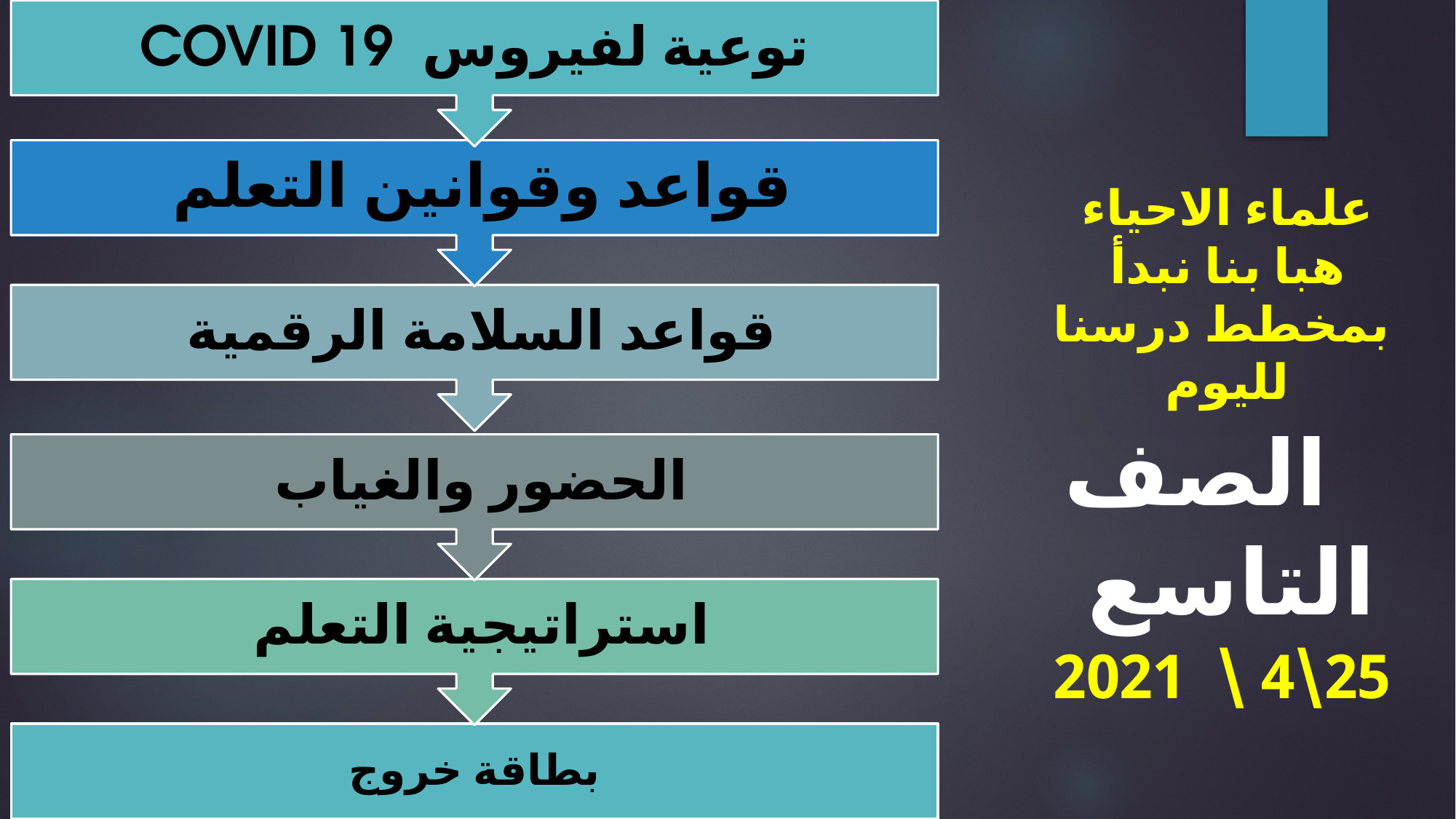

بطاقة خروج
استراتيجية التعلم
الحضور والغياب
قواعد السلامة الرقمية
قواعد وقوانين التعلم
توعية لفيروس  COVID 19
علماء الاحياء
هبا بنا نبدأ
بمخطط درسنا لليوم
الصف التاسع
25\4 \  2021